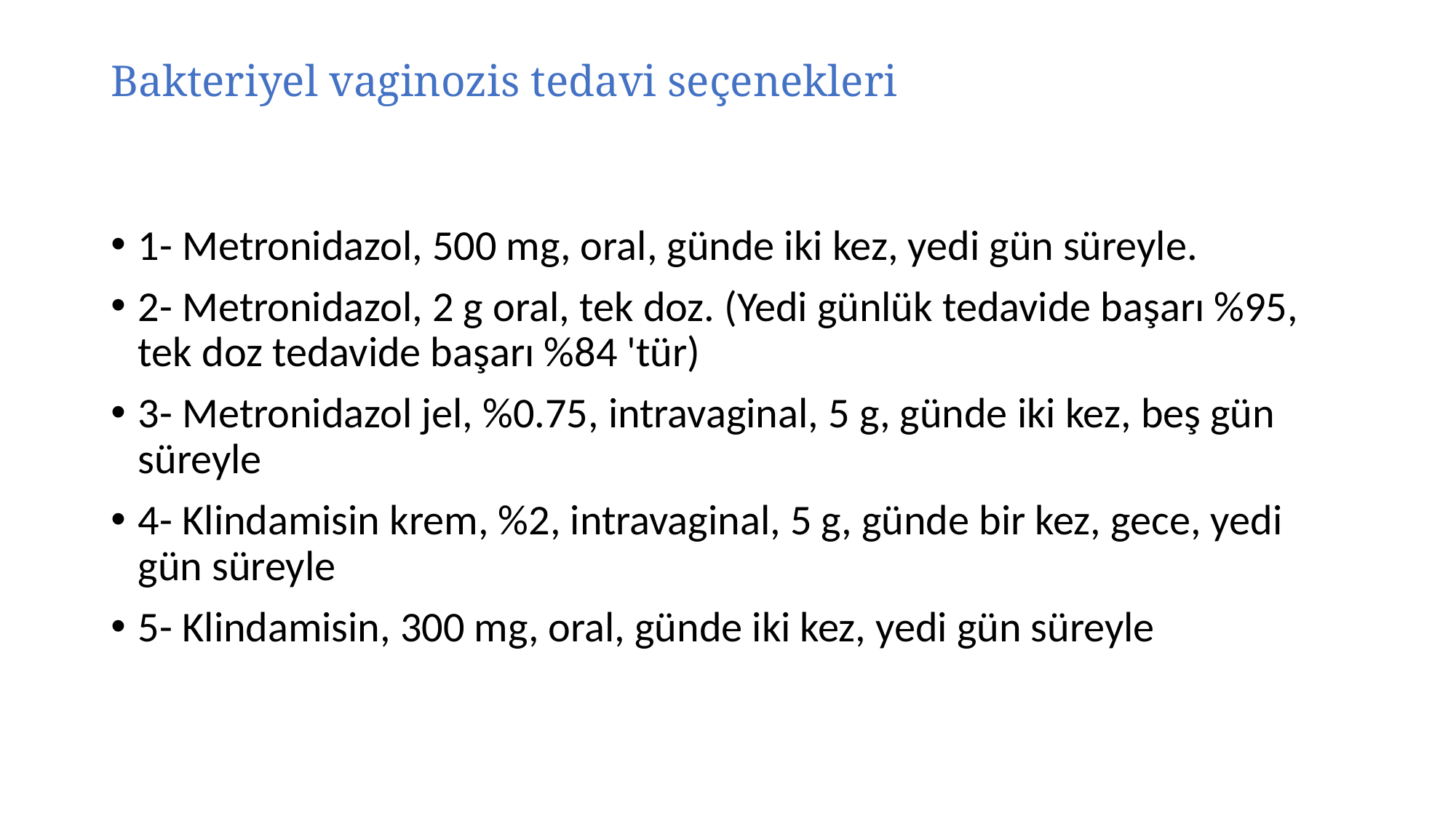

# Bakteriyel vaginozis tedavi seçenekleri
1- Metronidazol, 500 mg, oral, günde iki kez, yedi gün süreyle.
2- Metronidazol, 2 g oral, tek doz. (Yedi günlük tedavide başarı %95, tek doz tedavide başarı %84 'tür)
3- Metronidazol jel, %0.75, intravaginal, 5 g, günde iki kez, beş gün süreyle
4- Klindamisin krem, %2, intravaginal, 5 g, günde bir kez, gece, yedi gün süreyle
5- Klindamisin, 300 mg, oral, günde iki kez, yedi gün süreyle